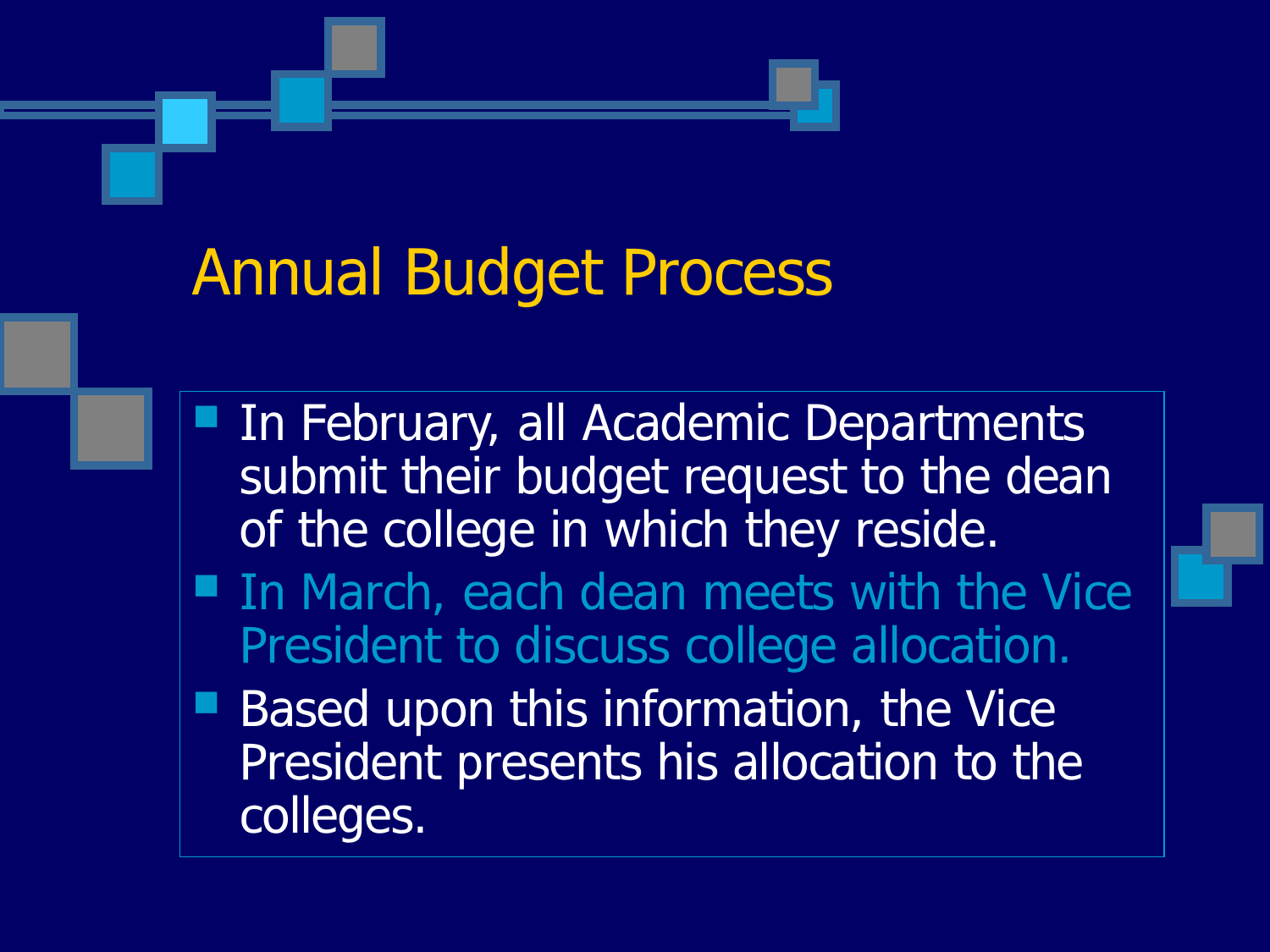

Annual Budget Process
In February, all Academic Departments submit their budget request to the dean of the college in which they reside.
In March, each dean meets with the Vice President to discuss college allocation.
Based upon this information, the Vice President presents his allocation to the colleges.